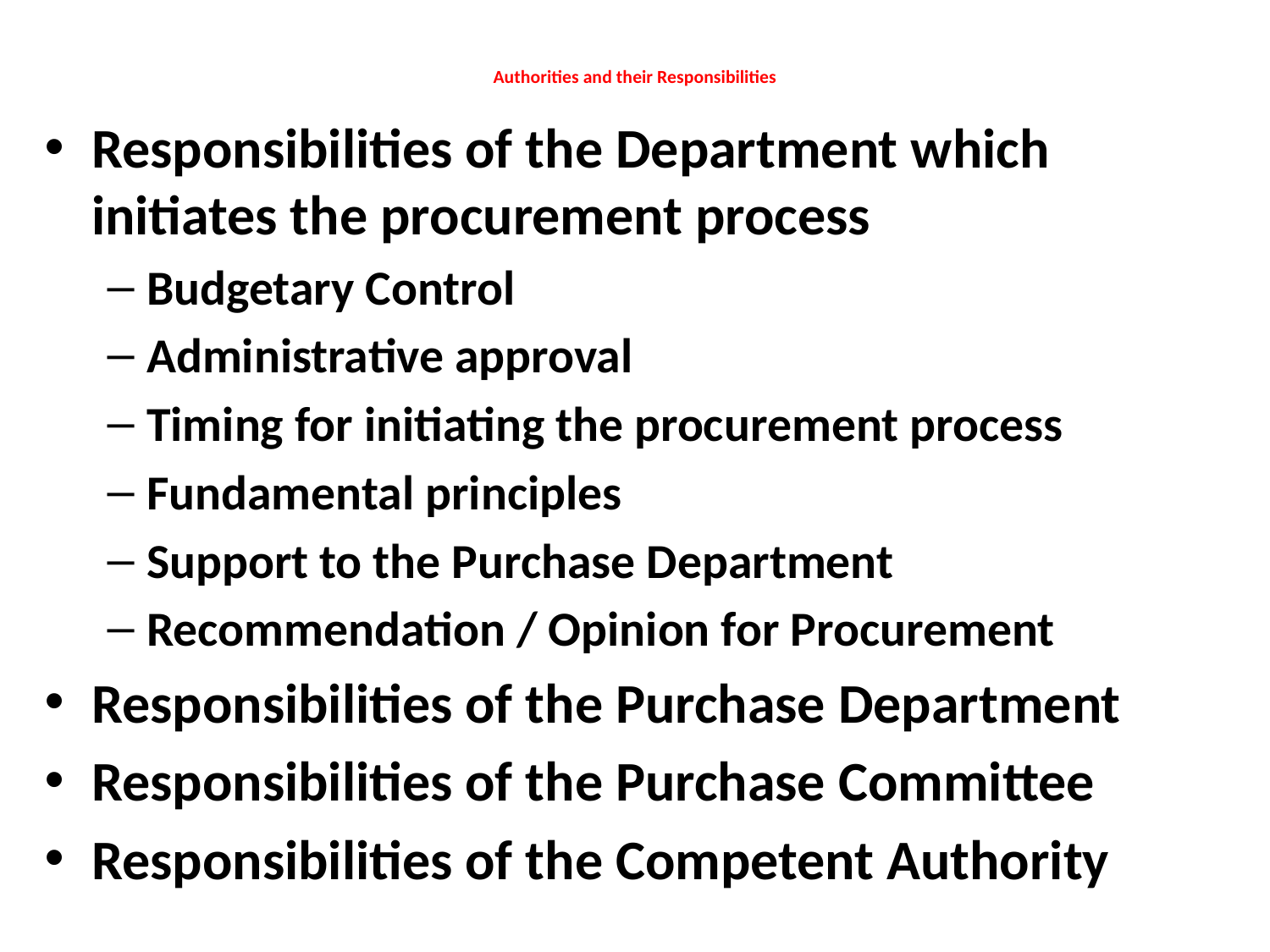

# Authorities and their Responsibilities
Responsibilities of the Department which initiates the procurement process
Budgetary Control
Administrative approval
Timing for initiating the procurement process
Fundamental principles
Support to the Purchase Department
Recommendation / Opinion for Procurement
Responsibilities of the Purchase Department
Responsibilities of the Purchase Committee
Responsibilities of the Competent Authority